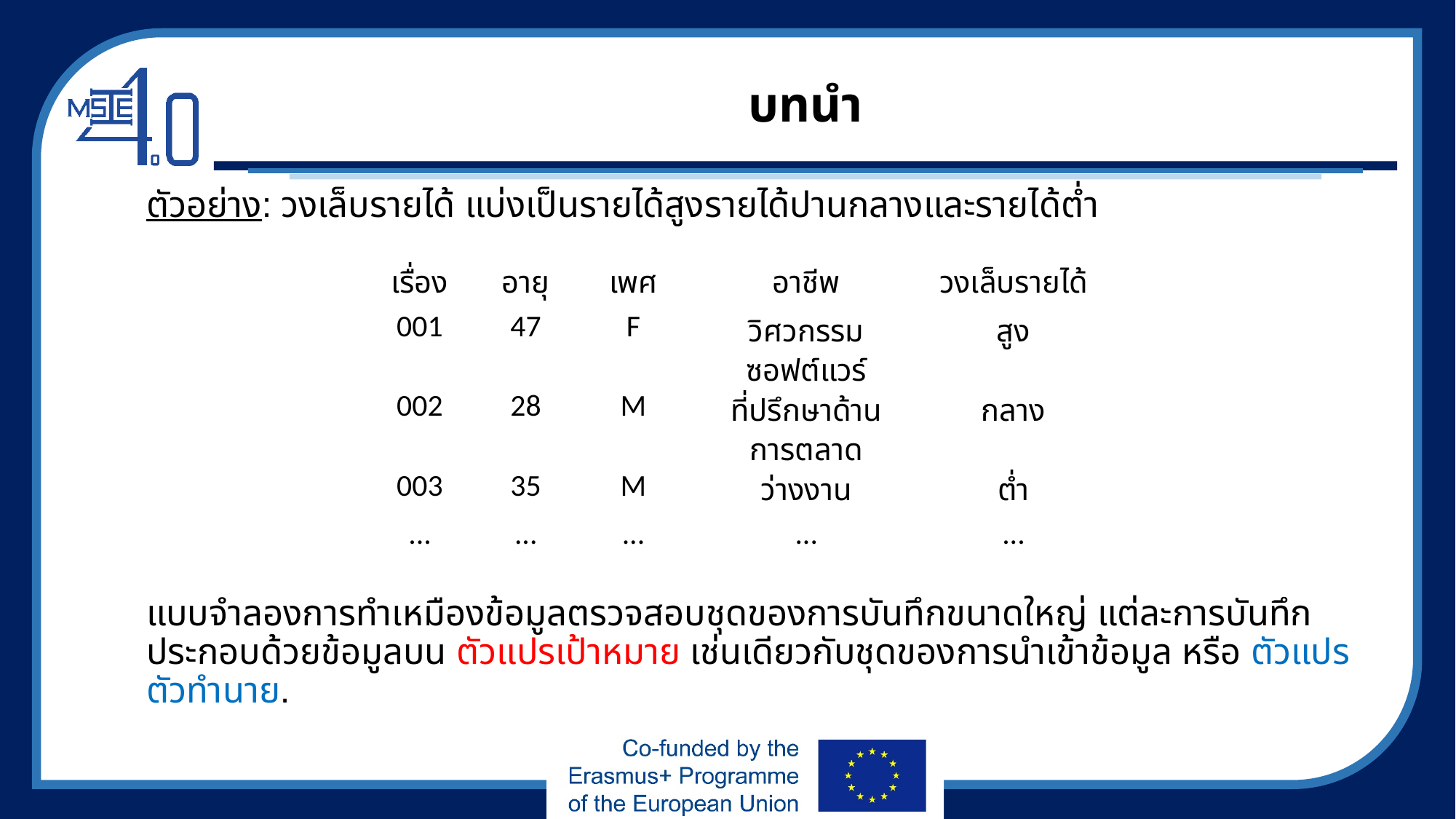

# บทนำ
ตัวอย่าง: วงเล็บรายได้ แบ่งเป็นรายได้สูงรายได้ปานกลางและรายได้ต่ำ

แบบจำลองการทำเหมืองข้อมูลตรวจสอบชุดของการบันทึกขนาดใหญ่ แต่ละการบันทึกประกอบด้วยข้อมูลบน ตัวแปรเป้าหมาย เช่นเดียวกับชุดของการนำเข้าข้อมูล หรือ ตัวแปรตัวทำนาย.

| เรื่อง | อายุ | เพศ | อาชีพ | วงเล็บรายได้ |
| --- | --- | --- | --- | --- |
| 001 | 47 | F | วิศวกรรมซอฟต์แวร์ | สูง |
| 002 | 28 | M | ที่ปรึกษาด้านการตลาด | กลาง |
| 003 | 35 | M | ว่างงาน | ต่ำ |
| ... | ... | ... | ... | ... |